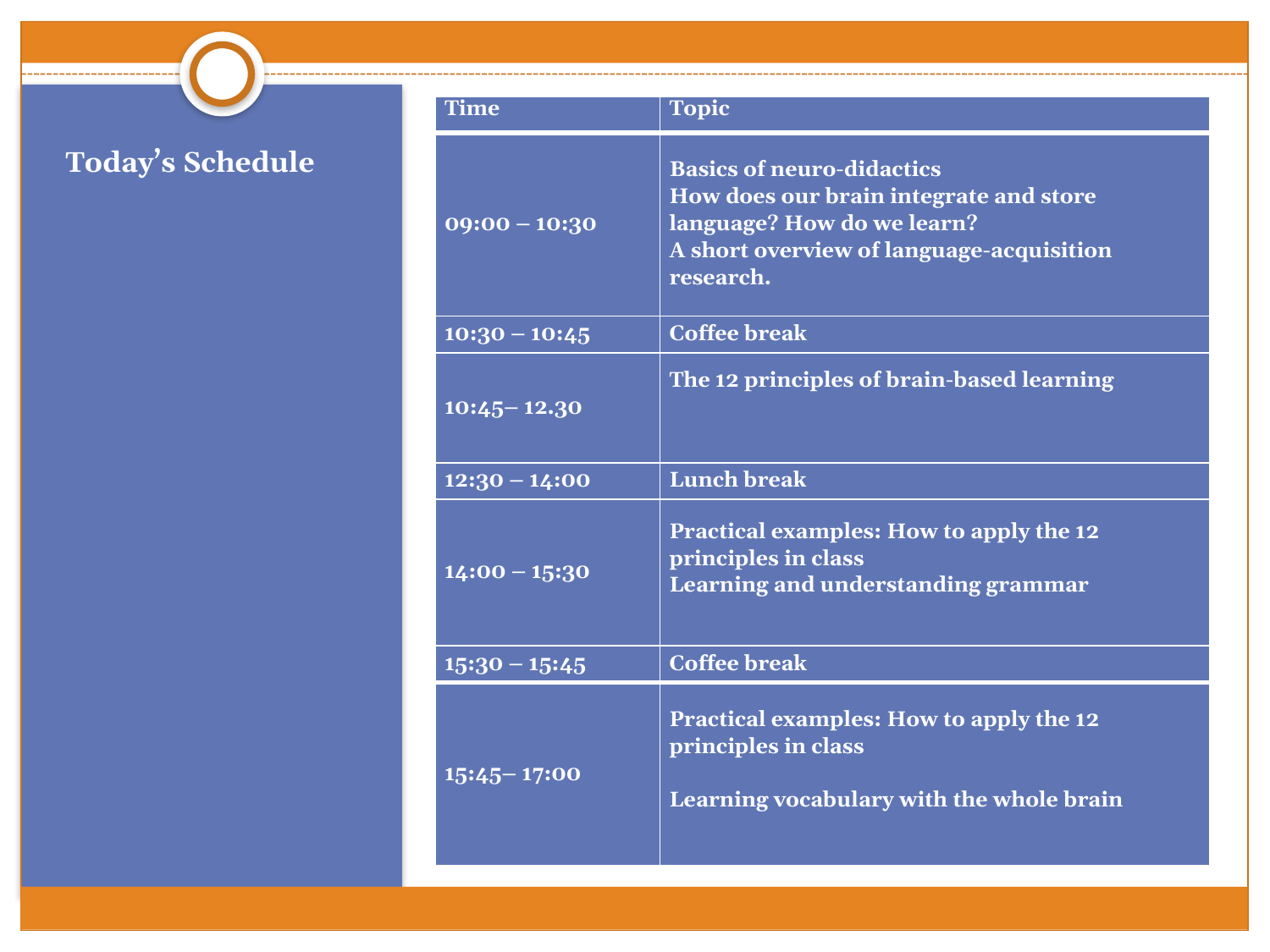

| Time | Topic |
| --- | --- |
| 09:00 – 10:30 | Basics of neuro-didactics How does our brain integrate and store language? How do we learn? A short overview of language-acquisition research. |
| 10:30 – 10:45 | Coffee break |
| 10:45– 12.30 | The 12 principles of brain-based learning |
| 12:30 – 14:00 | Lunch break |
| 14:00 – 15:30 | Practical examples: How to apply the 12 principles in class Learning and understanding grammar |
| 15:30 – 15:45 | Coffee break |
| 15:45– 17:00 | Practical examples: How to apply the 12 principles in class   Learning vocabulary with the whole brain |
Today’s Schedule